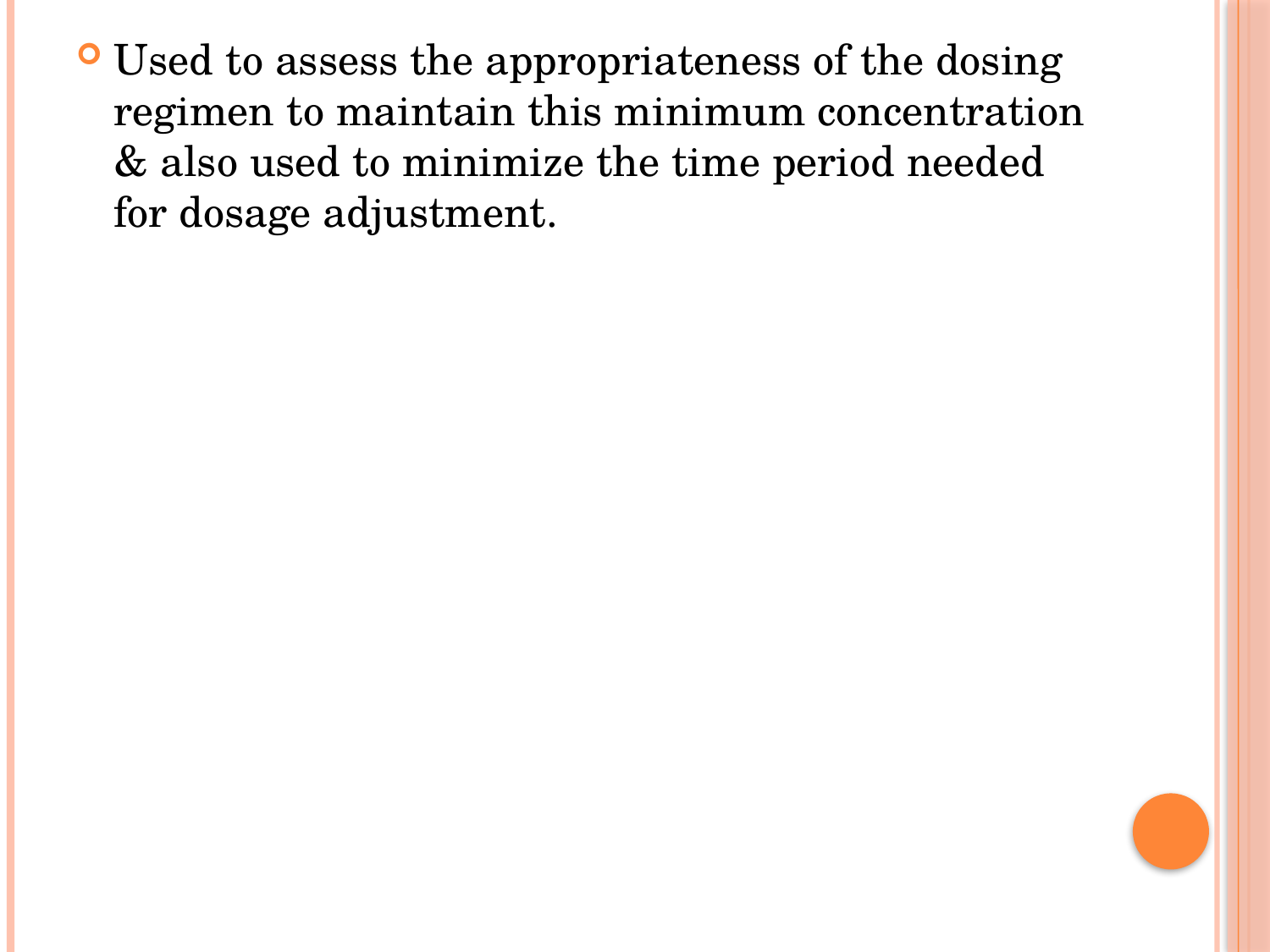

Used to assess the appropriateness of the dosing regimen to maintain this minimum concentration & also used to minimize the time period needed for dosage adjustment.